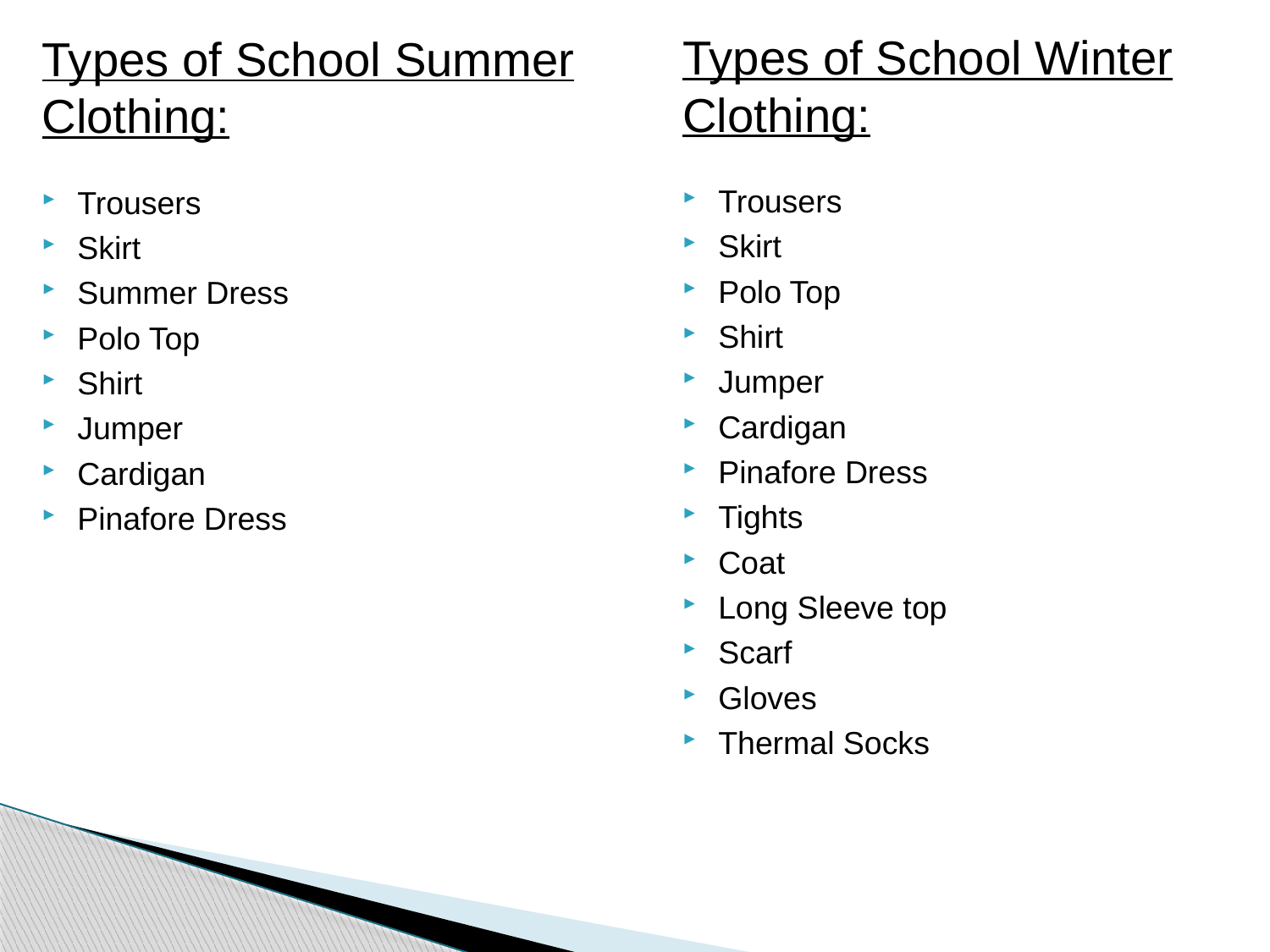

Types of School Winter Clothing:

Trousers
Skirt
Polo Top
Shirt
Jumper
Cardigan
Pinafore Dress
Tights
Coat
Long Sleeve top
Scarf
Gloves
Thermal Socks

Types of School Summer Clothing:

Trousers
Skirt
Summer Dress
Polo Top
Shirt
Jumper
Cardigan
Pinafore Dress